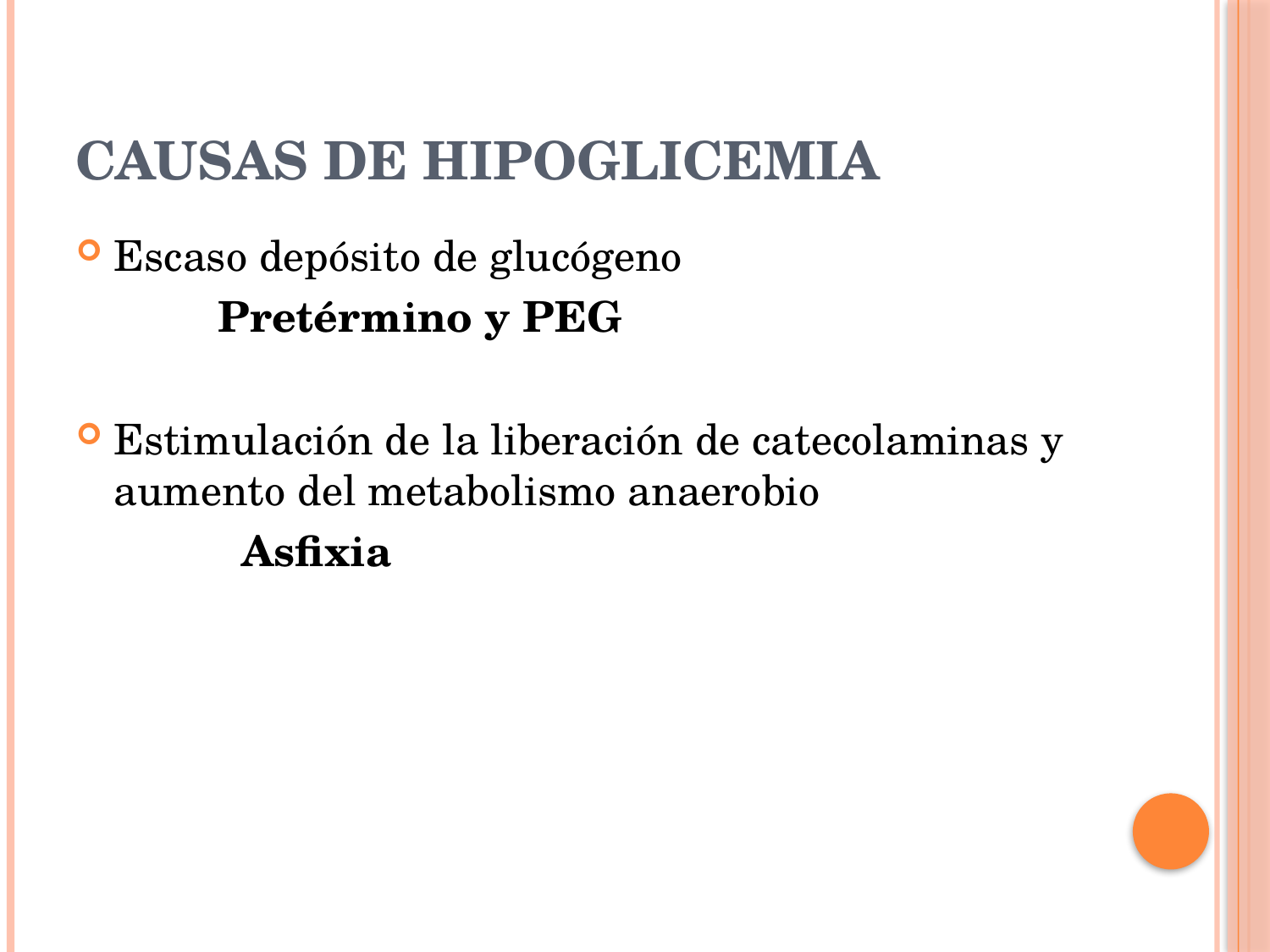

# Causas de hipoglicemia
Escaso depósito de glucógeno
            Pretérmino y PEG

Estimulación de la liberación de catecolaminas y aumento del metabolismo anaerobio
              Asfixia